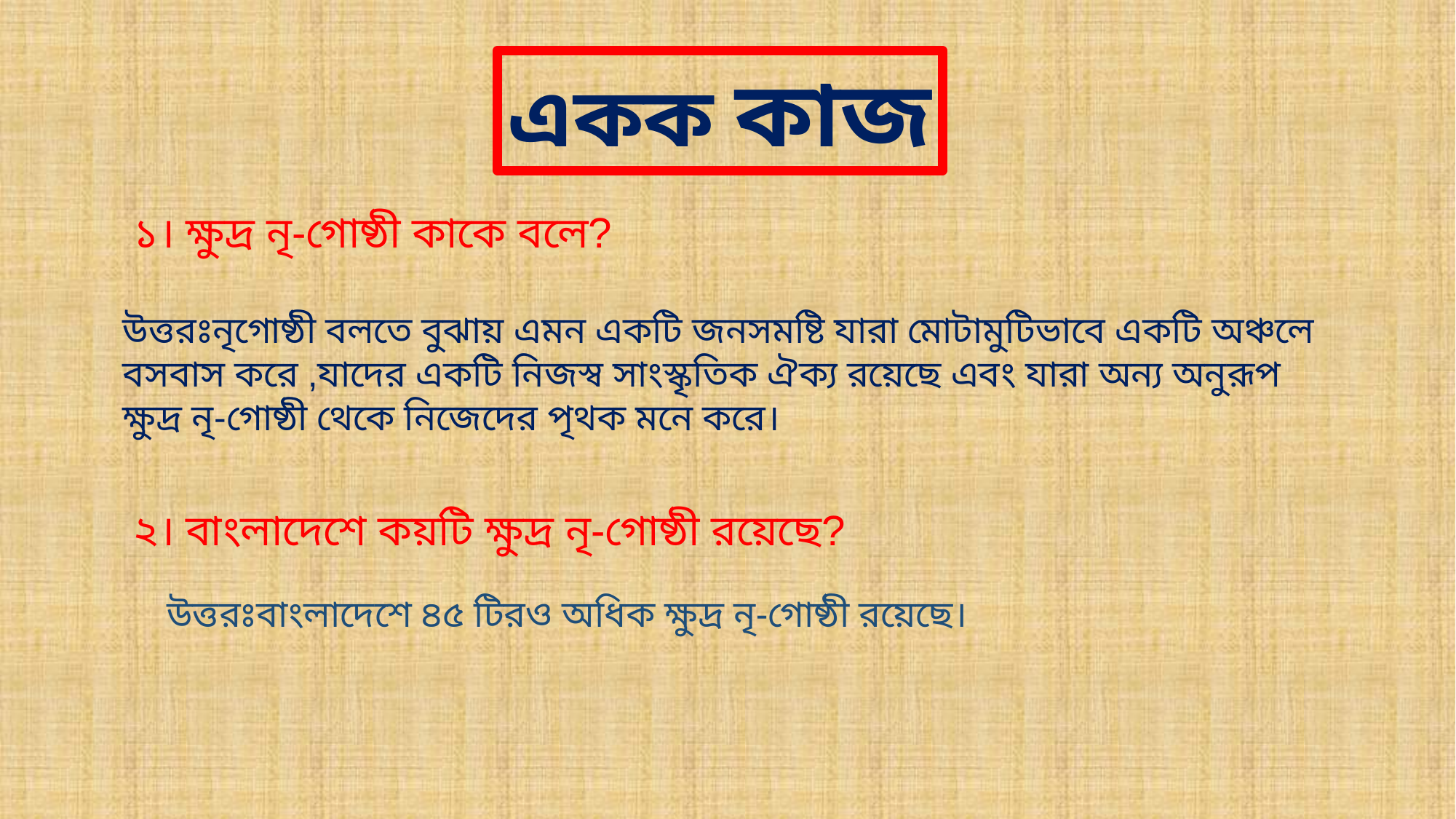

একক কাজ
১। ক্ষুদ্র নৃ-গোষ্ঠী কাকে বলে?
উত্তরঃনৃগোষ্ঠী বলতে বুঝায় এমন একটি জনসমষ্টি যারা মোটামুটিভাবে একটি অঞ্চলে বসবাস করে ,যাদের একটি নিজস্ব সাংস্কৃতিক ঐক্য রয়েছে এবং যারা অন্য অনুরূপ ক্ষুদ্র নৃ-গোষ্ঠী থেকে নিজেদের পৃথক মনে করে।
২। বাংলাদেশে কয়টি ক্ষুদ্র নৃ-গোষ্ঠী রয়েছে?
উত্তরঃবাংলাদেশে ৪৫ টিরও অধিক ক্ষুদ্র নৃ-গোষ্ঠী রয়েছে।